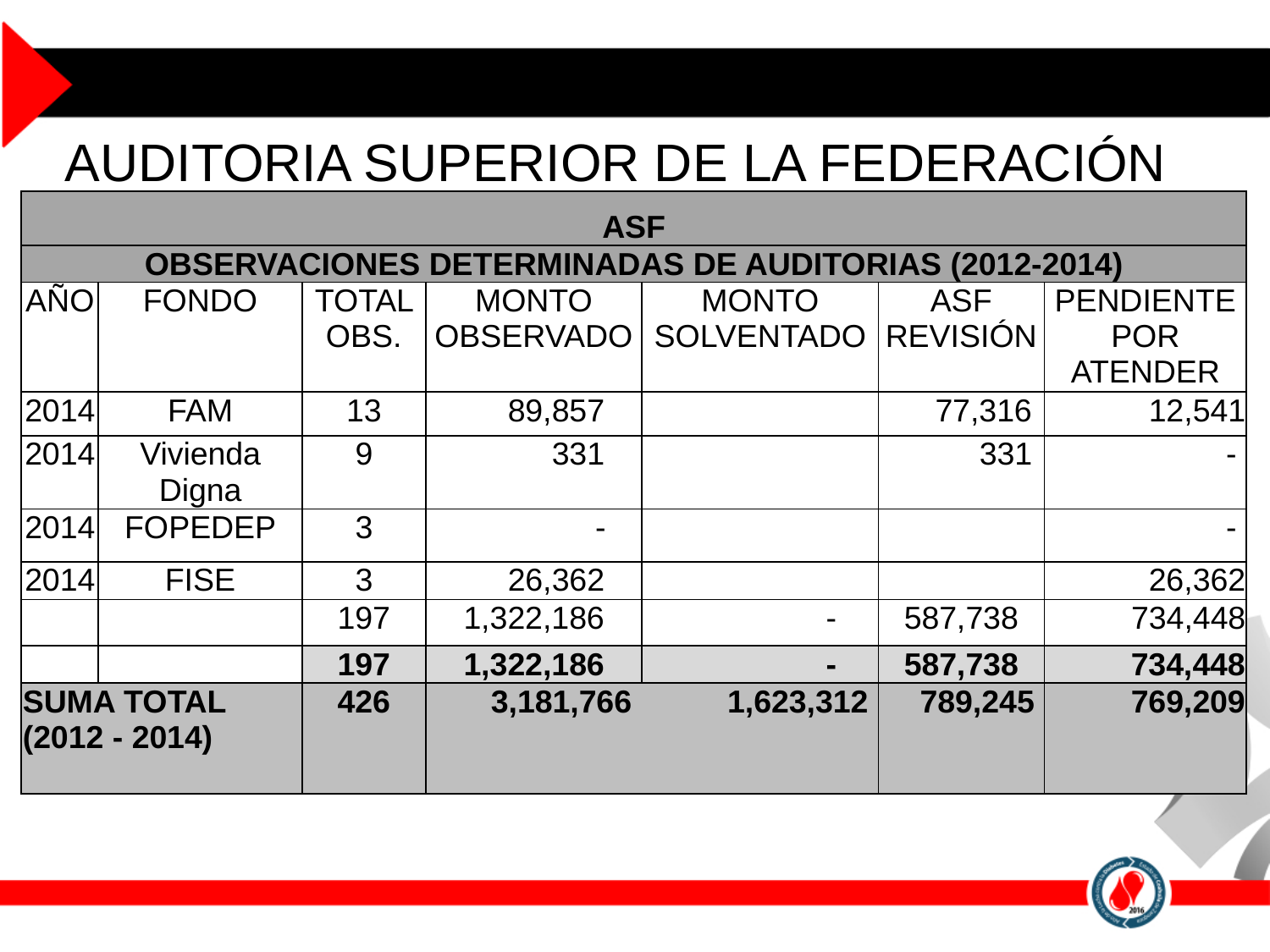

# AUDITORIA SUPERIOR DE LA FEDERACIÓN
| ASF |  |  |  |  |  |  |
| --- | --- | --- | --- | --- | --- | --- |
| OBSERVACIONES DETERMINADAS DE AUDITORIAS (2012-2014) |  |  |  |  |  |  |
| AÑO | FONDO | TOTAL OBS. | MONTO OBSERVADO | MONTO SOLVENTADO | ASF REVISIÓN | PENDIENTE POR ATENDER |
| 2014 | FAM | 13 | 89,857 |  | 77,316 | 12,541 |
| 2014 | Vivienda Digna | 9 | 331 |  | 331 | - |
| 2014 | FOPEDEP | 3 | - |  |  | - |
| 2014 | FISE | 3 | 26,362 |  |  | 26,362 |
|  |  | 197 | 1,322,186 | - | 587,738 | 734,448 |
|  |  | 197 | 1,322,186 | - | 587,738 | 734,448 |
| SUMA TOTAL (2012 - 2014) |  | 426 | 3,181,766 | 1,623,312 | 789,245 | 769,209 |